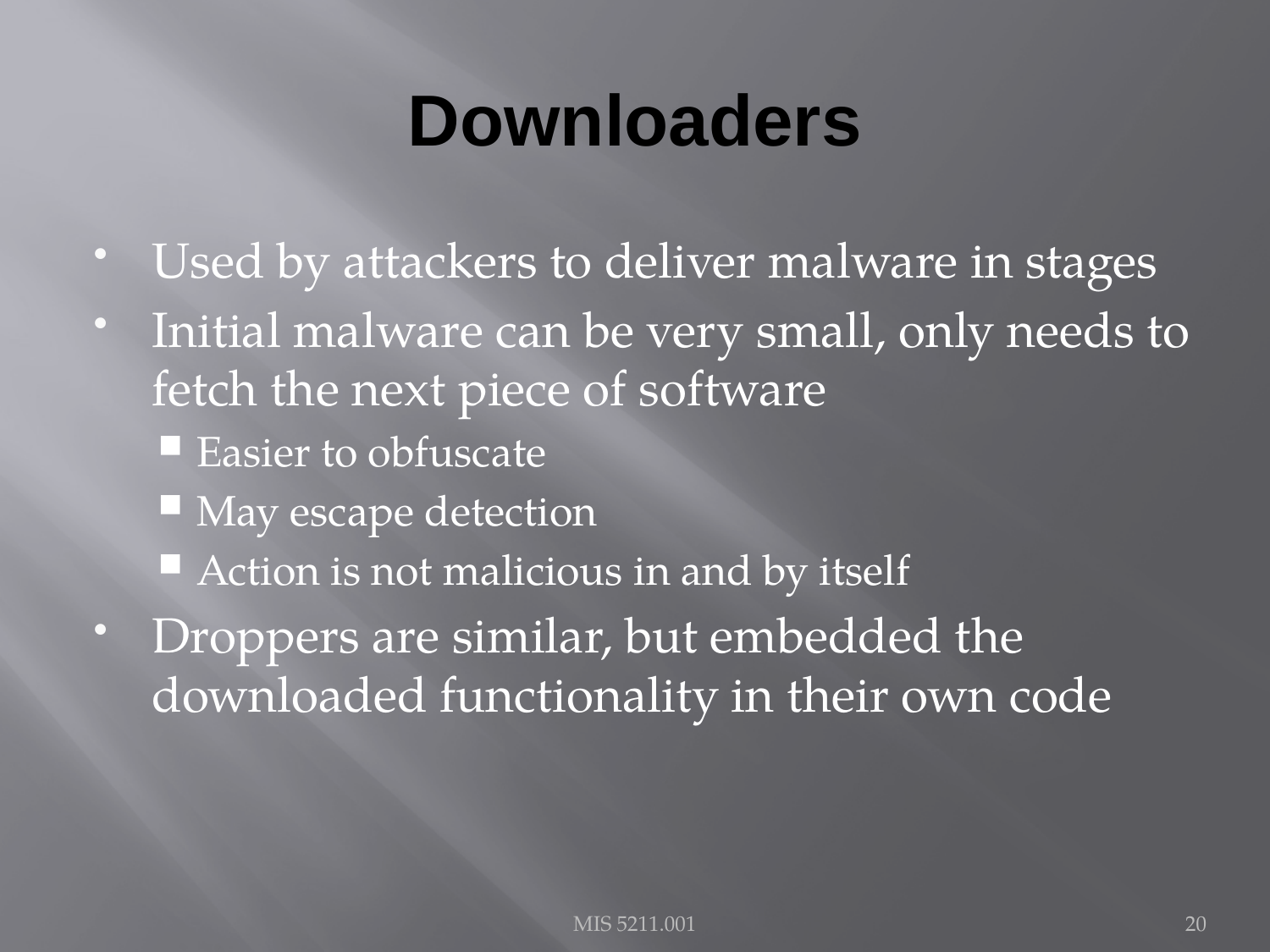

# Downloaders
Used by attackers to deliver malware in stages
Initial malware can be very small, only needs to fetch the next piece of software
Easier to obfuscate
May escape detection
Action is not malicious in and by itself
Droppers are similar, but embedded the downloaded functionality in their own code
MIS 5211.001
20